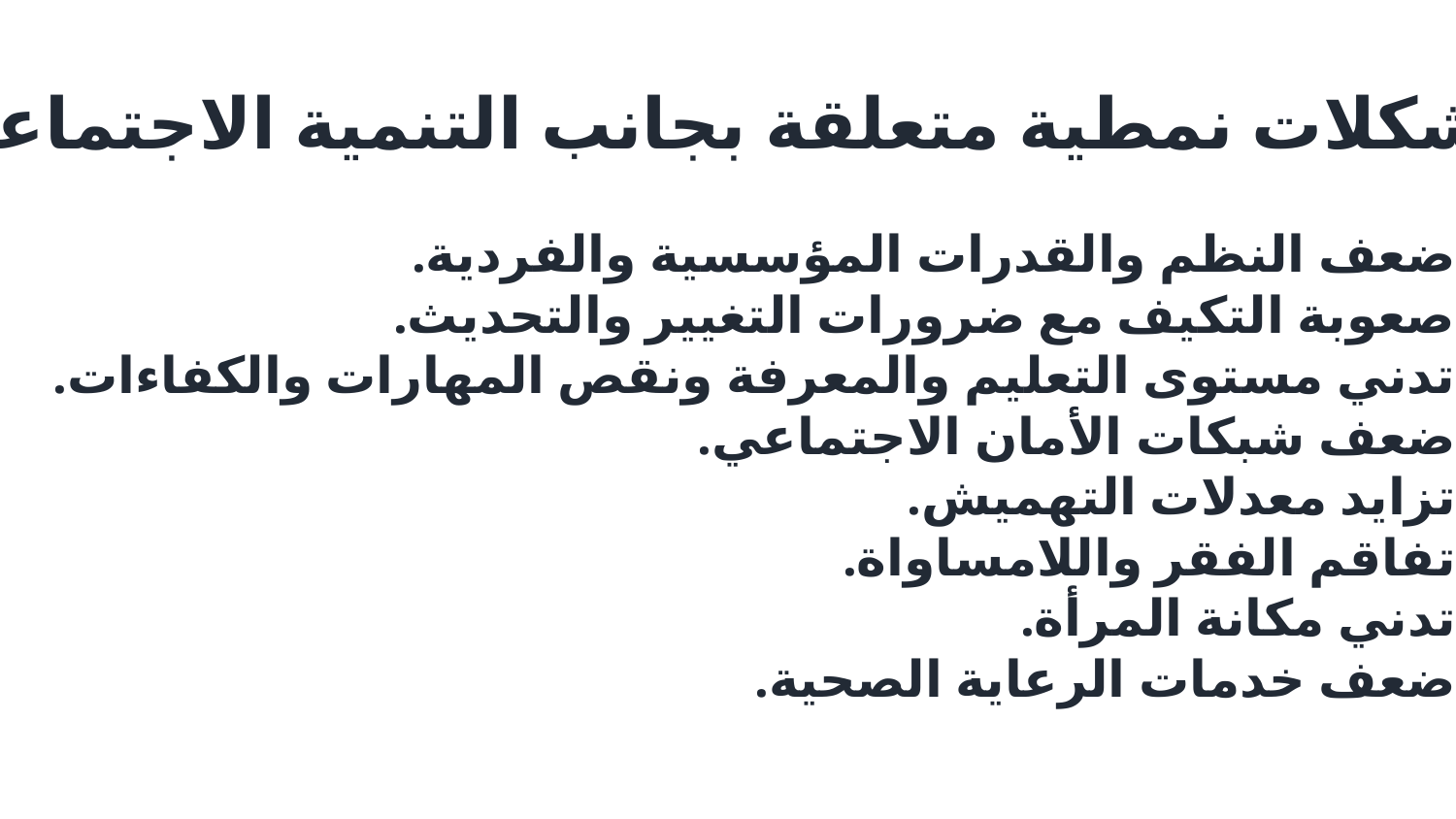

مشكلات نمطية متعلقة بجانب التنمية الاجتماعية
ضعف النظم والقدرات المؤسسية والفردية.
صعوبة التكيف مع ضرورات التغيير والتحديث.
تدني مستوى التعليم والمعرفة ونقص المهارات والكفاءات.
ضعف شبكات الأمان الاجتماعي.
تزايد معدلات التهميش.
تفاقم الفقر واللامساواة.
تدني مكانة المرأة.
ضعف خدمات الرعاية الصحية.
تنمية الاجتماعية
تنمية سياسية
تنمية اقتصادية